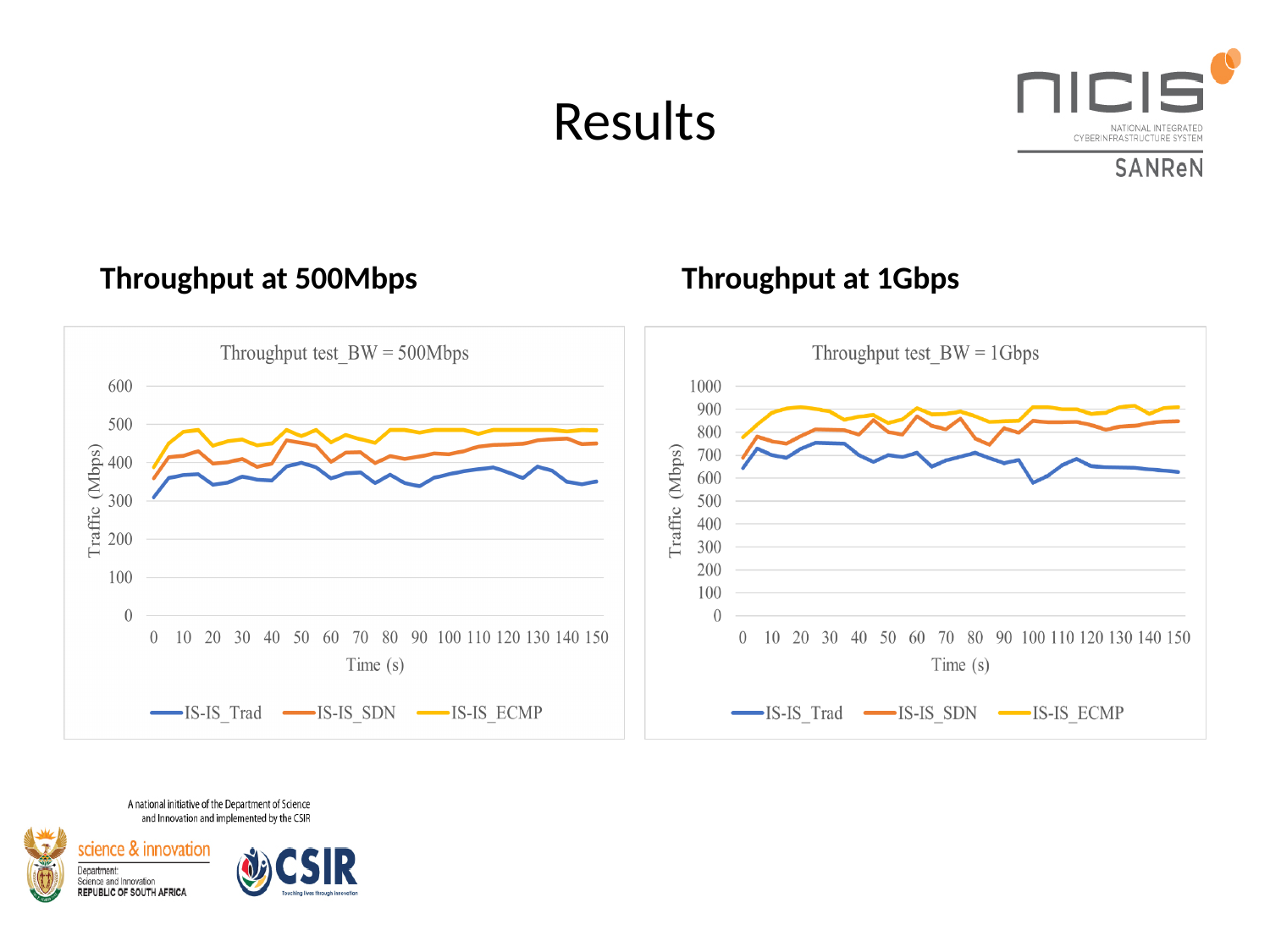

# Results
Throughput at 500Mbps
Throughput at 1Gbps